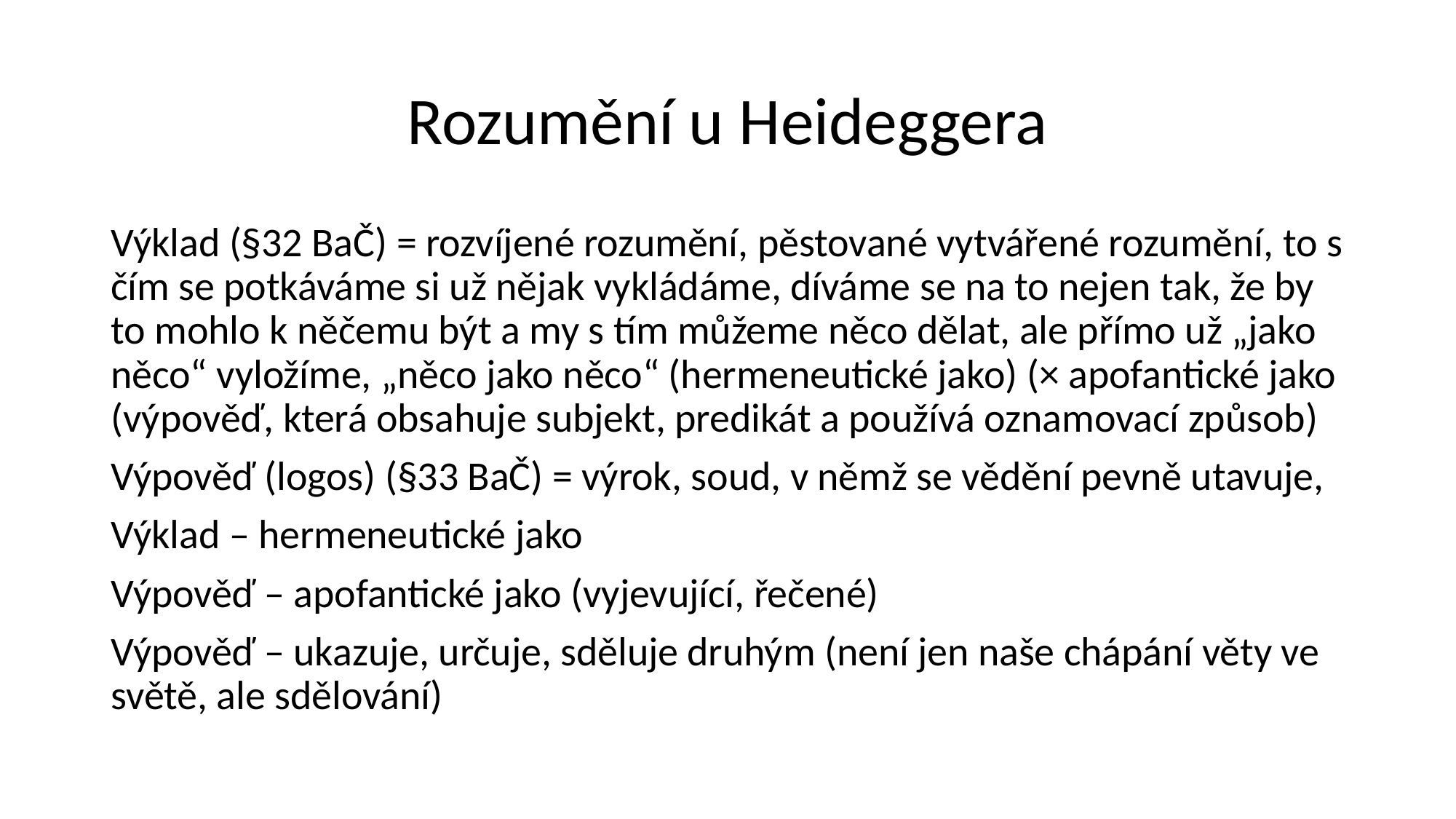

# Rozumění u Heideggera
Výklad (§32 BaČ) = rozvíjené rozumění, pěstované vytvářené rozumění, to s čím se potkáváme si už nějak vykládáme, díváme se na to nejen tak, že by to mohlo k něčemu být a my s tím můžeme něco dělat, ale přímo už „jako něco“ vyložíme, „něco jako něco“ (hermeneutické jako) (× apofantické jako (výpověď, která obsahuje subjekt, predikát a používá oznamovací způsob)
Výpověď (logos) (§33 BaČ) = výrok, soud, v němž se vědění pevně utavuje,
Výklad – hermeneutické jako
Výpověď – apofantické jako (vyjevující, řečené)
Výpověď – ukazuje, určuje, sděluje druhým (není jen naše chápání věty ve světě, ale sdělování)